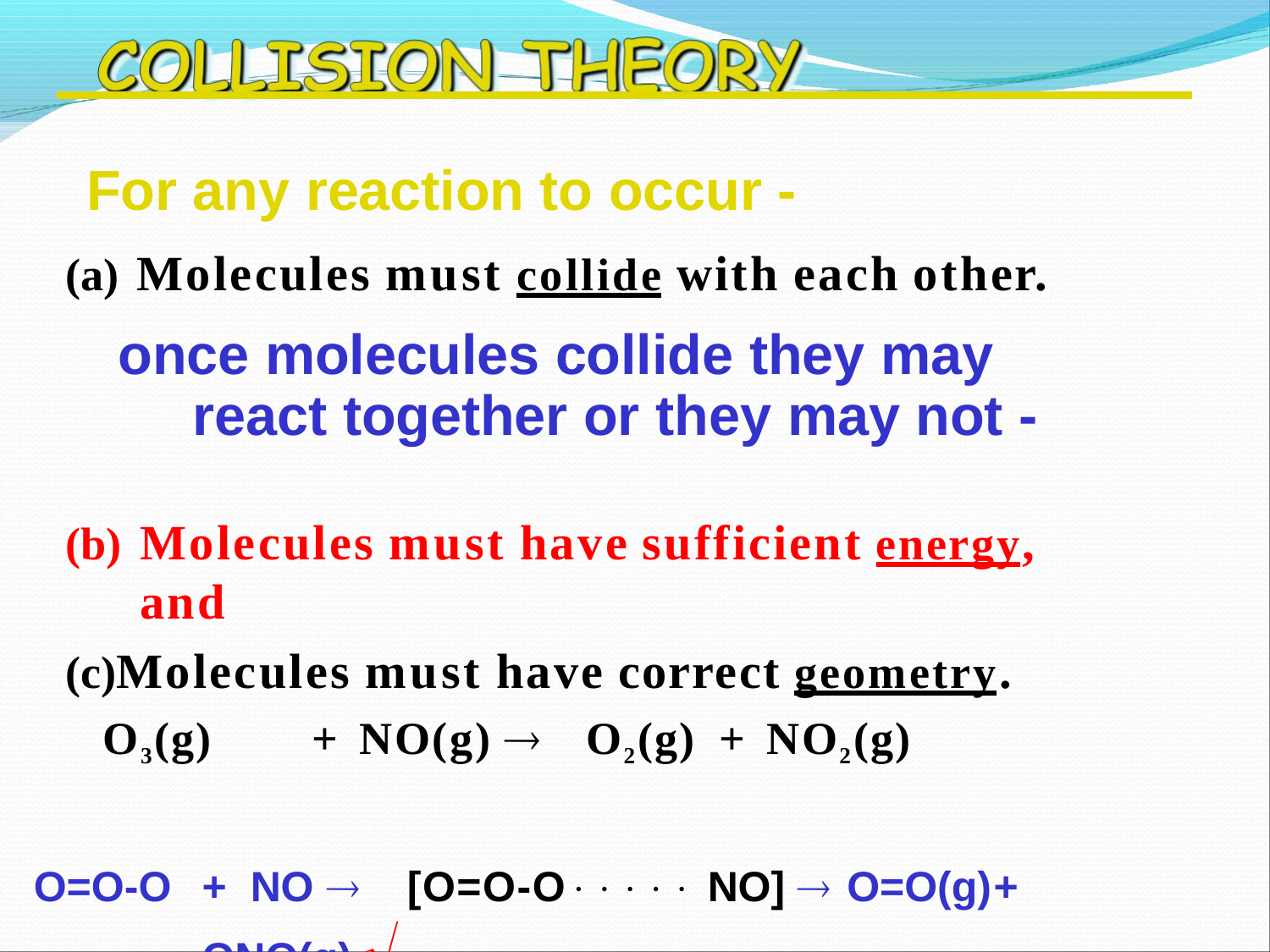

# For any reaction to occur -
Molecules must collide with each other.
once molecules collide they may  react together or they may not -

Molecules must have sufficient energy, and
Molecules must have correct geometry.  O3(g)	+	NO(g) →	O2(g)	+	NO2(g)

O=O-O	+	NO →	[O=O-O⋅⋅⋅⋅⋅ NO] → O=O(g)	+	ONO(g) √
O=O-O	+	ON → [O=O-O⋅⋅⋅⋅⋅ ON] → O=O(g)	+	OON(g)